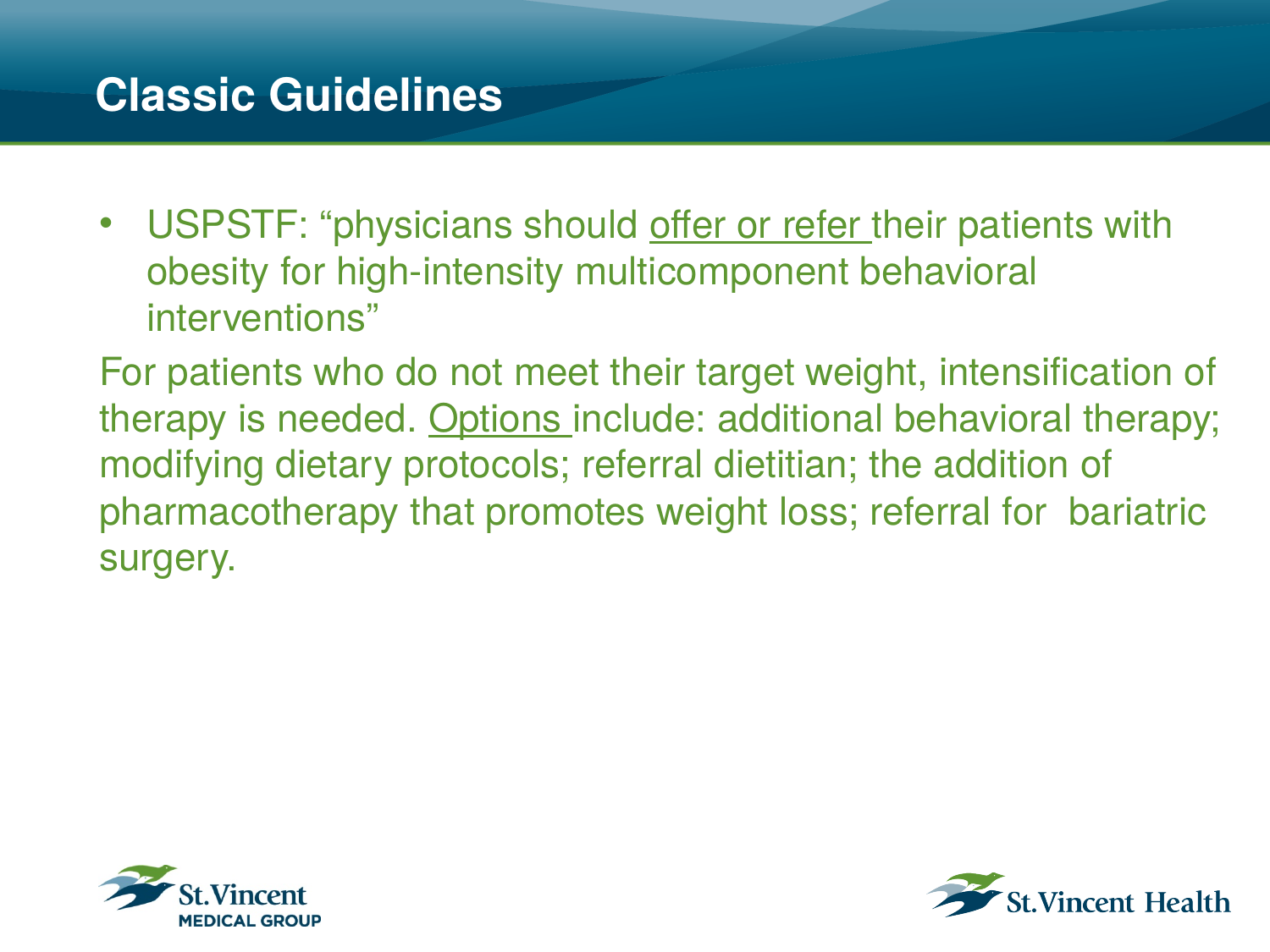

# Classic Guidelines
USPSTF: “physicians should offer or refer their patients with obesity for high-intensity multicomponent behavioral interventions”
For patients who do not meet their target weight, intensification of therapy is needed. Options include: additional behavioral therapy;  modifying dietary protocols; referral dietitian; the addition of pharmacotherapy that promotes weight loss; referral for  bariatric surgery.